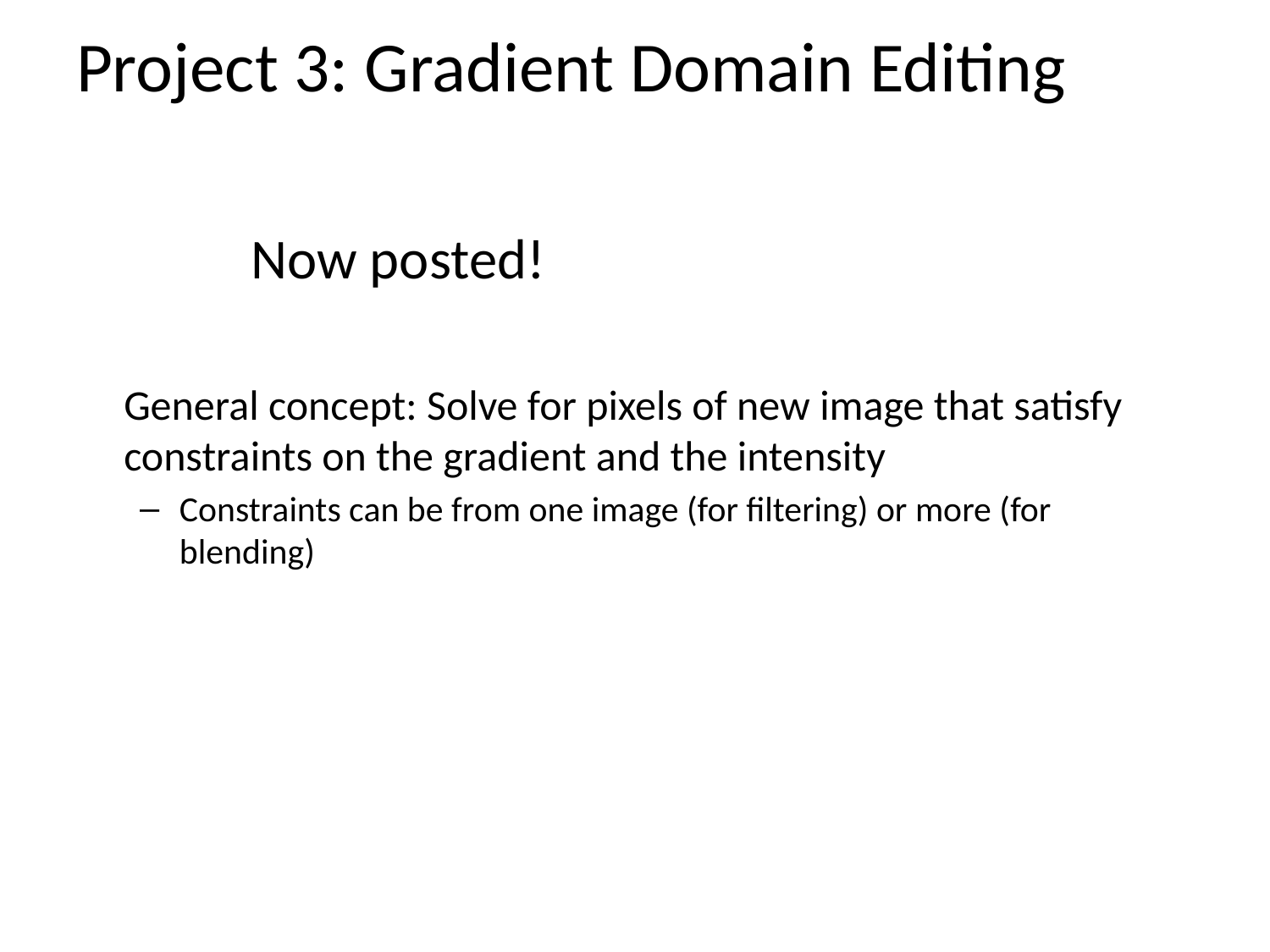

# Project 3: Gradient Domain Editing

		Now posted!

	General concept: Solve for pixels of new image that satisfy constraints on the gradient and the intensity
Constraints can be from one image (for filtering) or more (for blending)